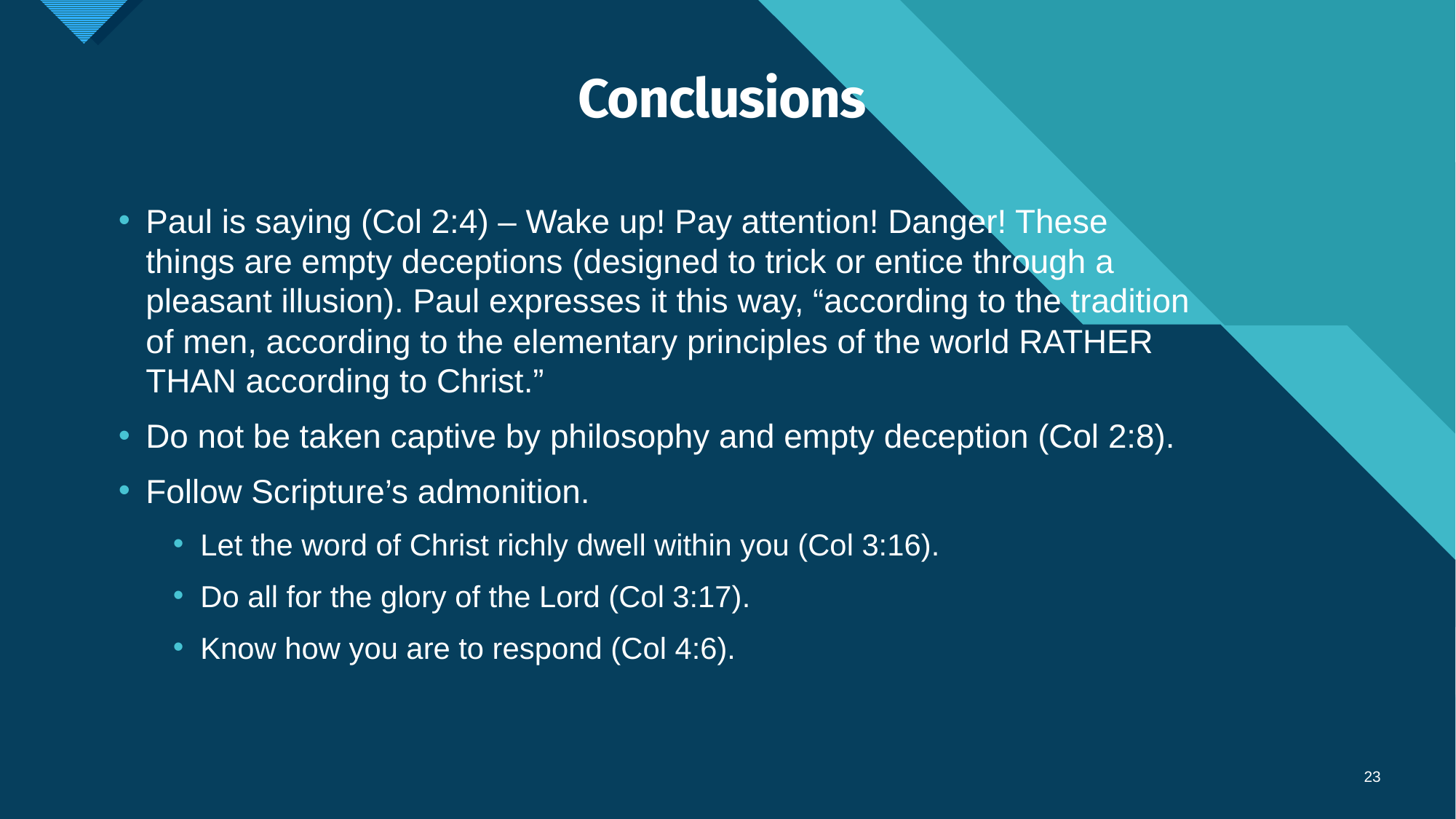

# Conclusions
Paul is saying (Col 2:4) – Wake up! Pay attention! Danger! These things are empty deceptions (designed to trick or entice through a pleasant illusion). Paul expresses it this way, “according to the tradition of men, according to the elementary principles of the world RATHER THAN according to Christ.”
Do not be taken captive by philosophy and empty deception (Col 2:8).
Follow Scripture’s admonition.
Let the word of Christ richly dwell within you (Col 3:16).
Do all for the glory of the Lord (Col 3:17).
Know how you are to respond (Col 4:6).
23